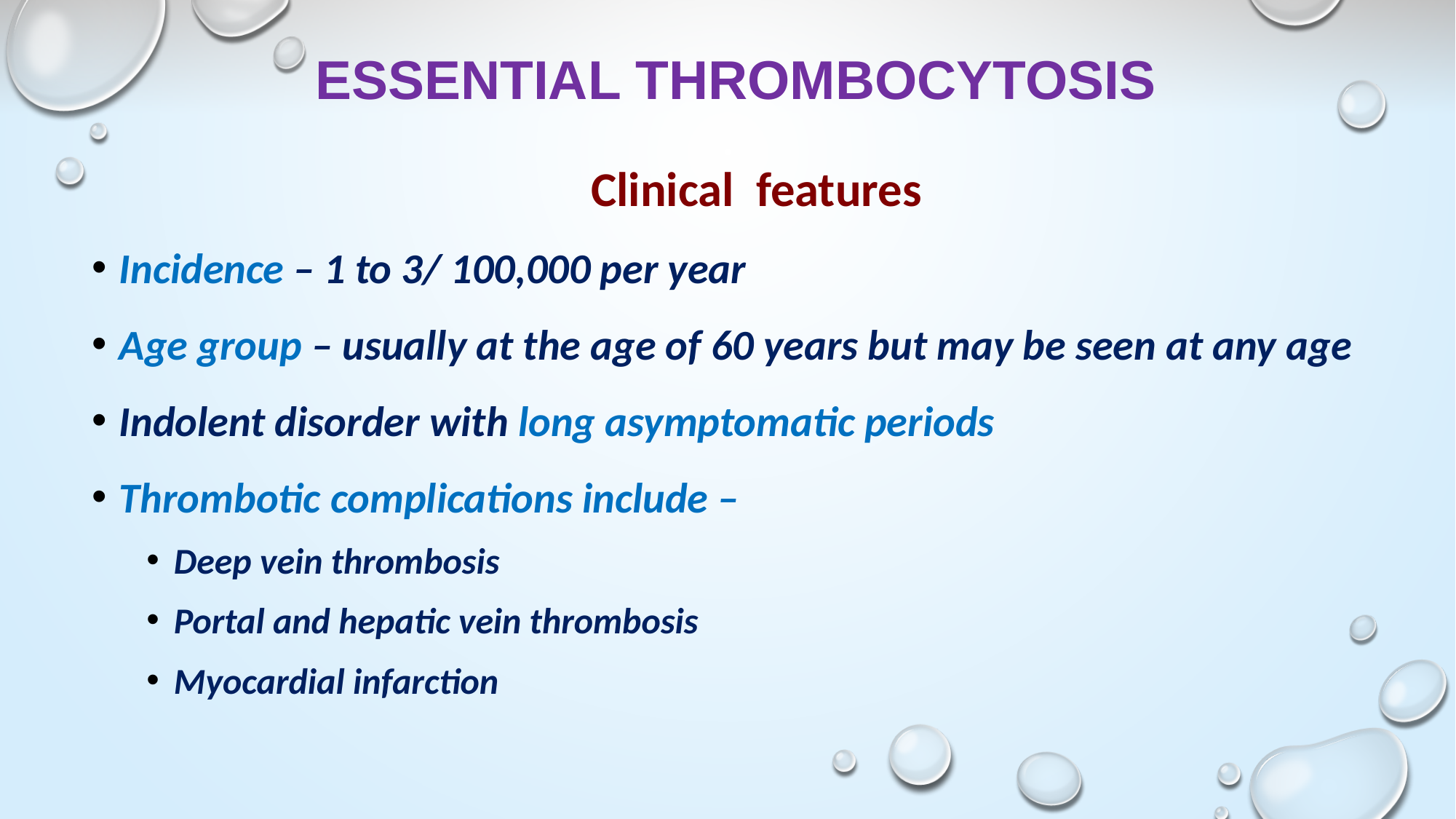

# ESSENTIAL THROMBOCYTOSIS
Clinical  features
Incidence – 1 to 3/ 100,000 per year
Age group – usually at the age of 60 years but may be seen at any age
Indolent disorder with long asymptomatic periods
Thrombotic complications include –
Deep vein thrombosis
Portal and hepatic vein thrombosis
Myocardial infarction